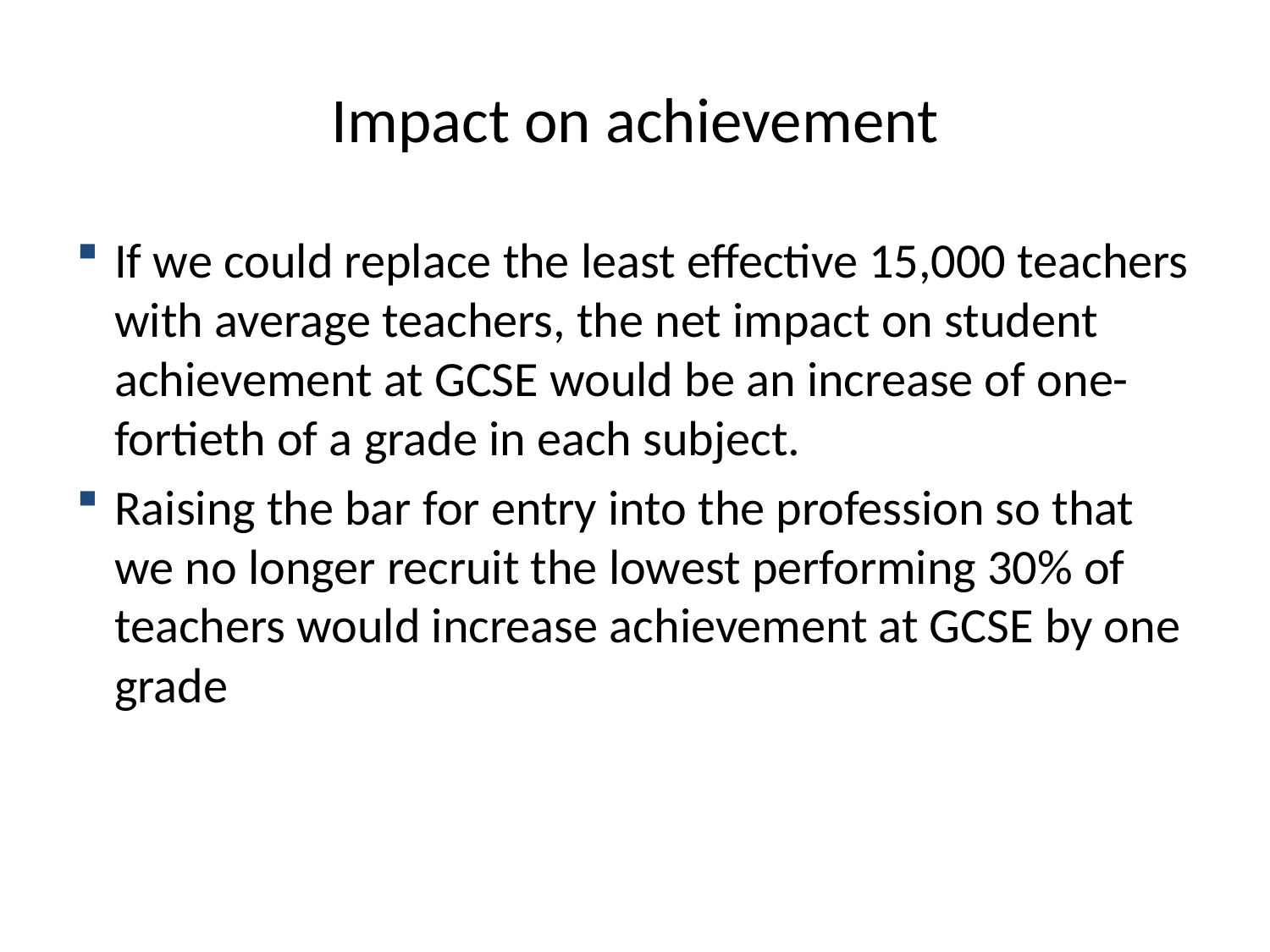

# Impact on achievement
If we could replace the least effective 15,000 teachers with average teachers, the net impact on student achievement at GCSE would be an increase of one-fortieth of a grade in each subject.
Raising the bar for entry into the profession so that we no longer recruit the lowest performing 30% of teachers would increase achievement at GCSE by one grade